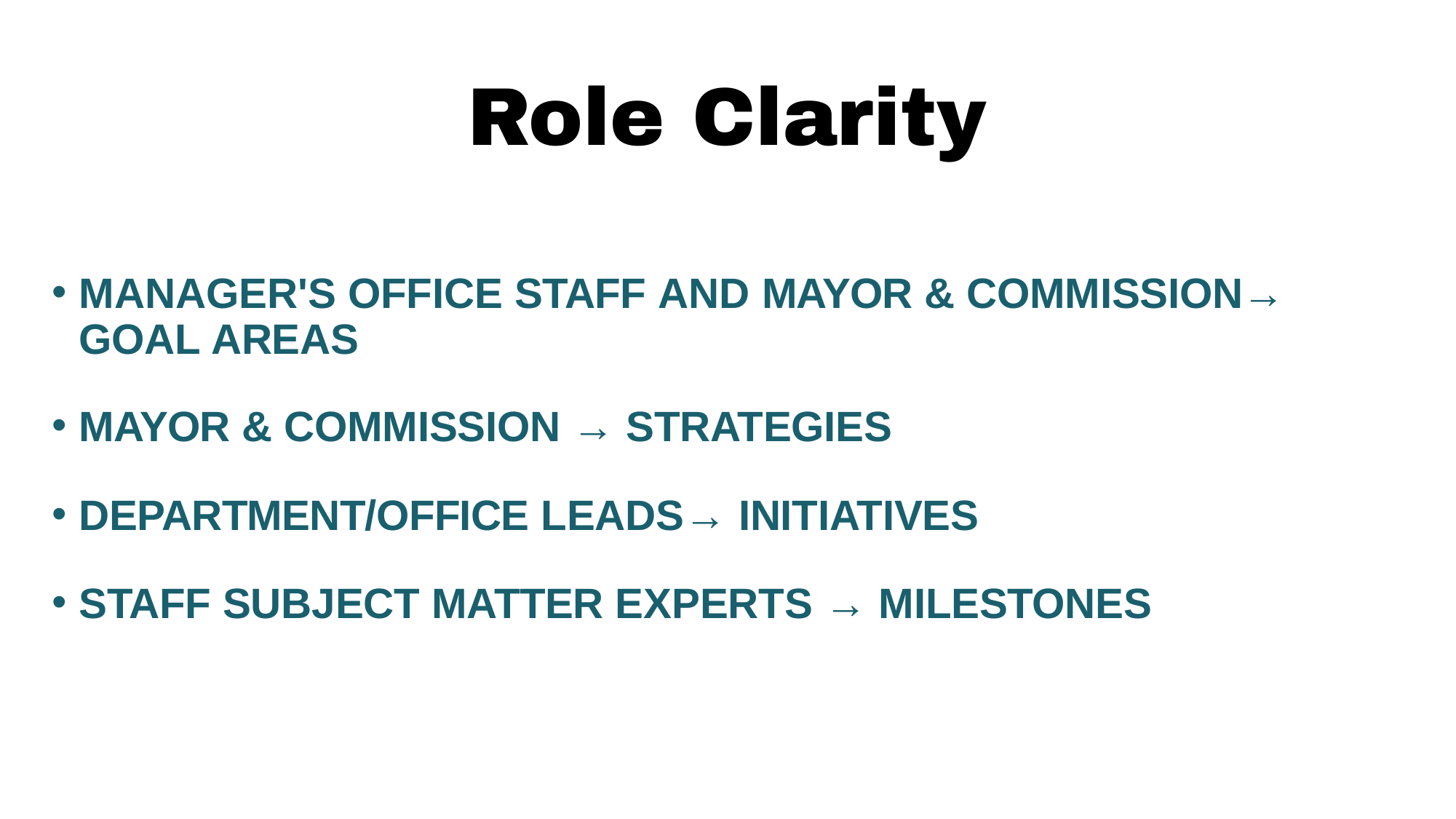

# Role Clarity
MANAGER'S OFFICE STAFF AND MAYOR & COMMISSION→ GOAL AREAS
MAYOR & COMMISSION → STRATEGIES
DEPARTMENT/OFFICE LEADS→ INITIATIVES
STAFF SUBJECT MATTER EXPERTS → MILESTONES